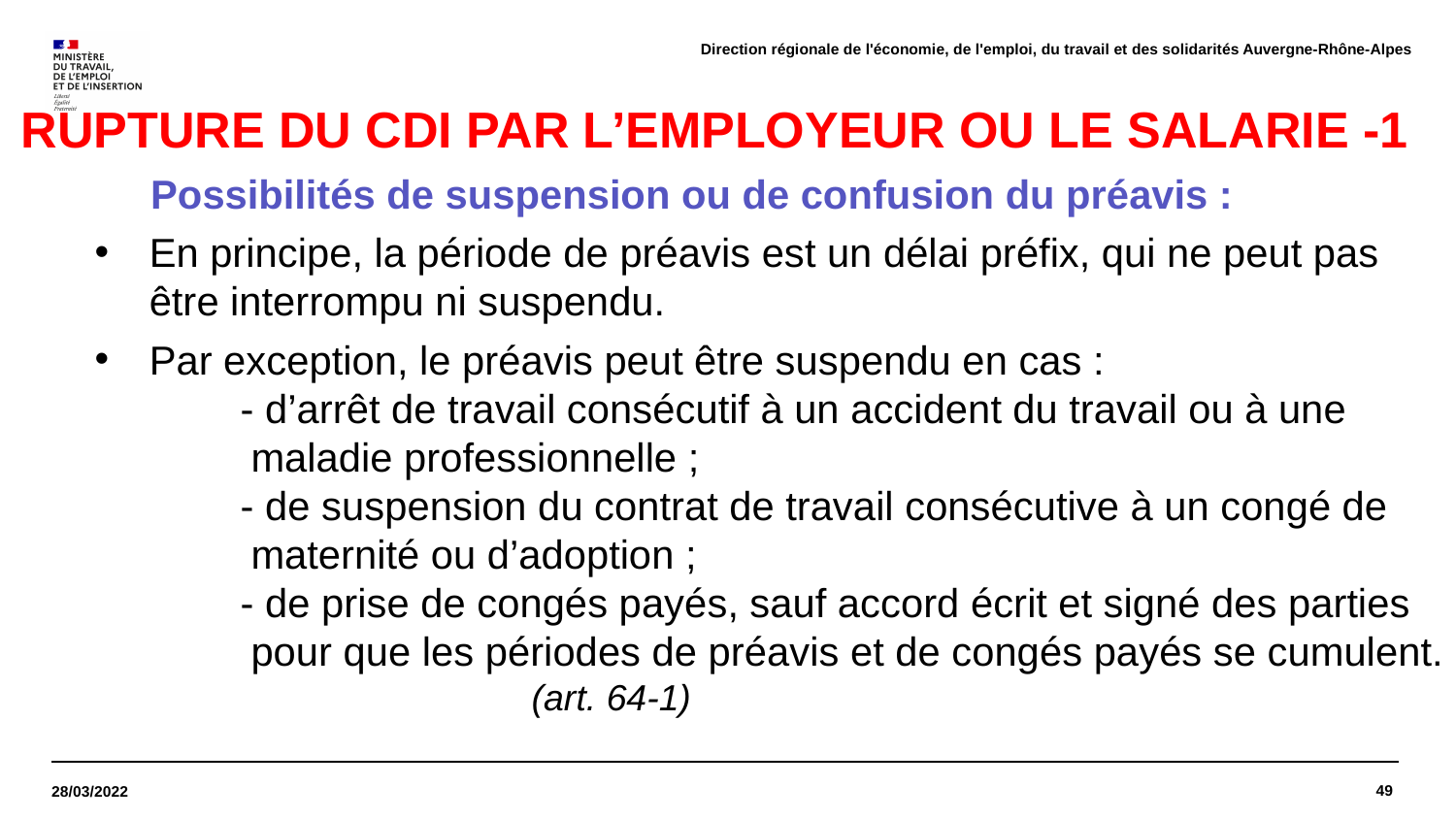

Direction régionale de l'économie, de l'emploi, du travail et des solidarités Auvergne-Rhône-Alpes
# RUPTURE DU CDI PAR L’EMPLOYEUR OU LE SALARIE -1
     Possibilités de suspension ou de confusion du préavis :
En principe, la période de préavis est un délai préfix, qui ne peut pas être interrompu ni suspendu.
Par exception, le préavis peut être suspendu en cas :
	- d’arrêt de travail consécutif à un accident du travail ou à une
              maladie professionnelle ;
	- de suspension du contrat de travail consécutive à un congé de
              maternité ou d’adoption ;
	- de prise de congés payés, sauf accord écrit et signé des parties
              pour que les périodes de préavis et de congés payés se cumulent.
			(art. 64-1)

49
28/03/2022